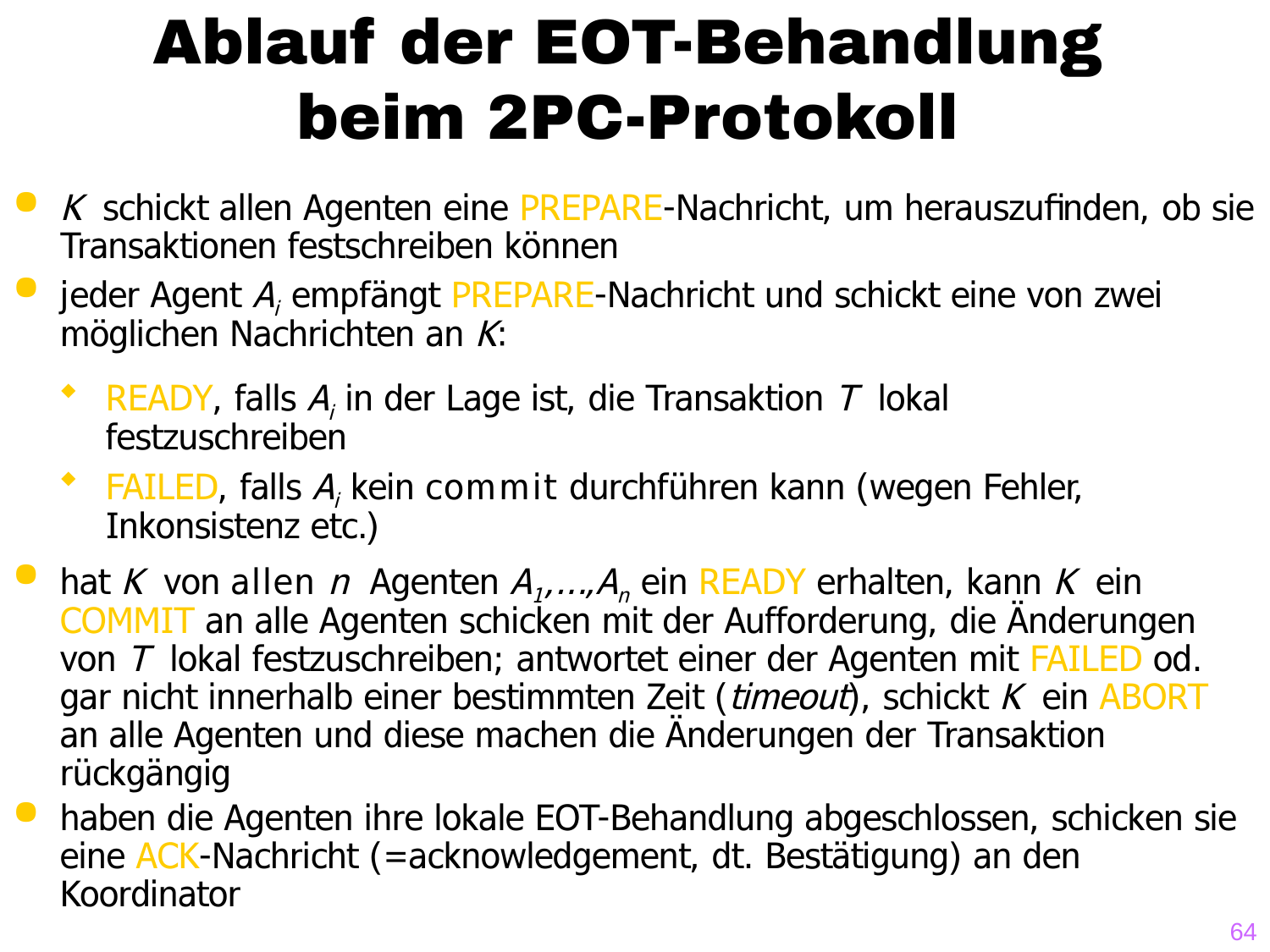

# Ablauf der EOT-Behandlung beim 2PC-Protokoll
K  schickt allen Agenten eine PREPARE-Nachricht, um herauszufinden, ob sie Transaktionen festschreiben können
jeder Agent Ai  empfängt PREPARE-Nachricht und schickt eine von zwei möglichen Nachrichten an K:
READY, falls Ai in der Lage ist, die Transaktion T  lokal festzuschreiben
FAILED, falls Ai kein commit durchführen kann (wegen Fehler, Inkonsistenz etc.)
hat K  von allen n  Agenten A1,...,An ein READY erhalten, kann K  ein COMMIT an alle Agenten schicken mit der Aufforderung, die Änderungen von T  lokal festzuschreiben; antwortet einer der Agenten mit FAILED od. gar nicht innerhalb einer bestimmten Zeit (timeout), schickt K  ein ABORT an alle Agenten und diese machen die Änderungen der Transaktion rückgängig
haben die Agenten ihre lokale EOT-Behandlung abgeschlossen, schicken sie eine ACK-Nachricht (=acknowledgement, dt. Bestätigung) an den Koordinator
64